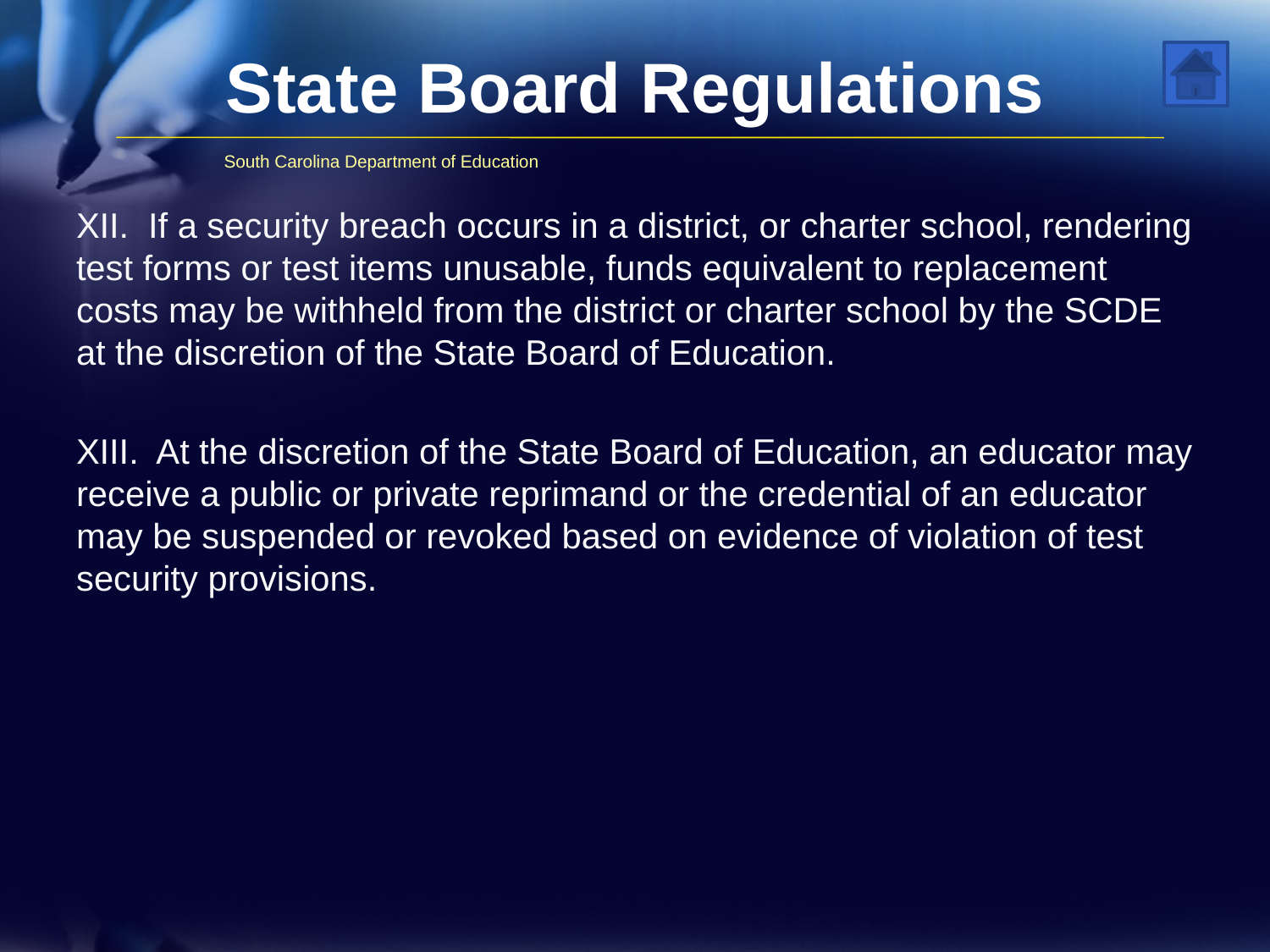

# State Board Regulations

South Carolina Department of Education
XII.  If a security breach occurs in a district, or charter school, rendering test forms or test items unusable, funds equivalent to replacement costs may be withheld from the district or charter school by the SCDE at the discretion of the State Board of Education.

XIII.  At the discretion of the State Board of Education, an educator may receive a public or private reprimand or the credential of an educator may be suspended or revoked based on evidence of violation of test security provisions.